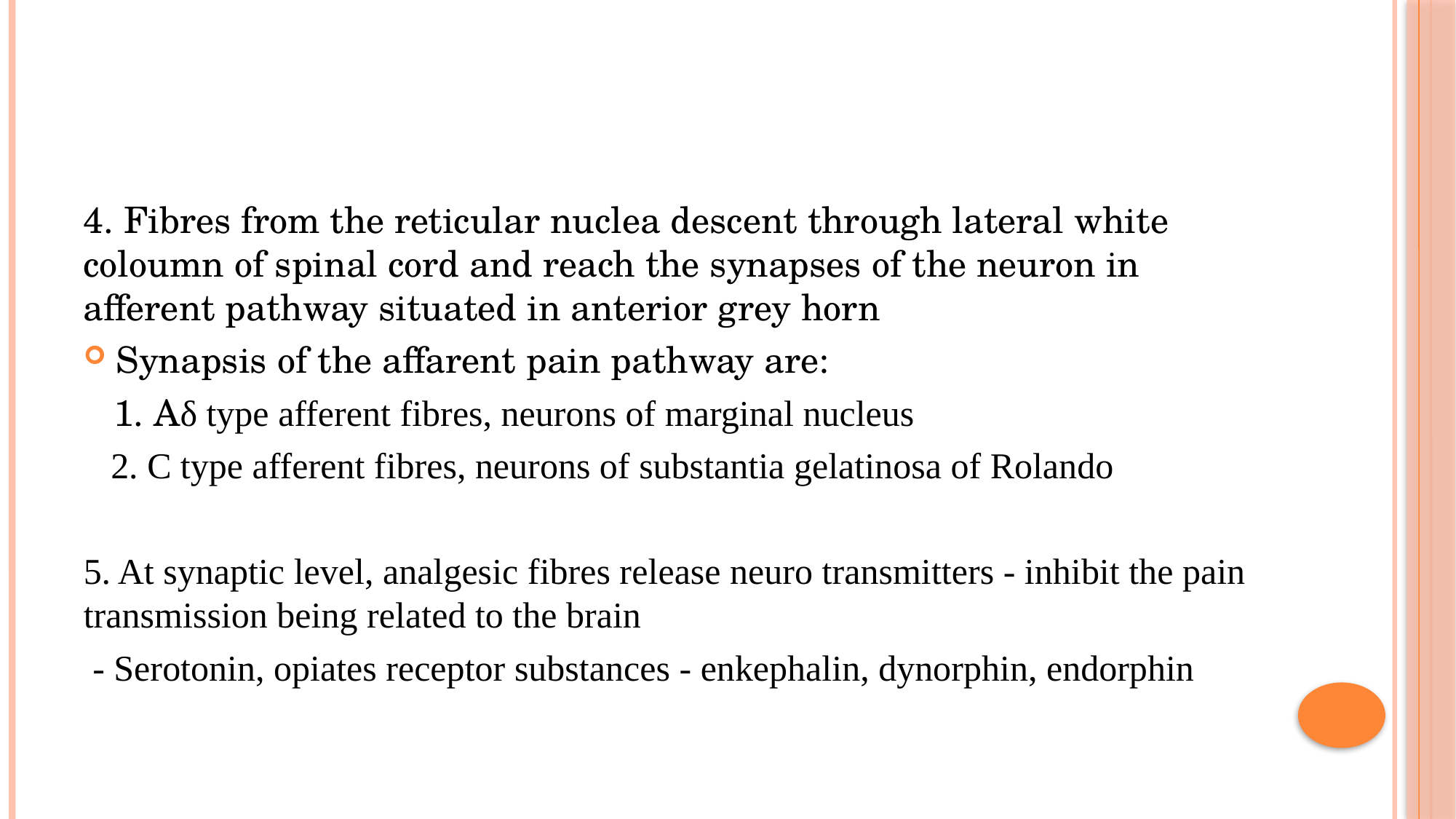

#
4. Fibres from the reticular nuclea descent through lateral white coloumn of spinal cord and reach the synapses of the neuron in afferent pathway situated in anterior grey horn
Synapsis of the affarent pain pathway are:
   1. Aδ type afferent fibres, neurons of marginal nucleus
   2. C type afferent fibres, neurons of substantia gelatinosa of Rolando

5. At synaptic level, analgesic fibres release neuro transmitters - inhibit the pain transmission being related to the brain
 - Serotonin, opiates receptor substances - enkephalin, dynorphin, endorphin